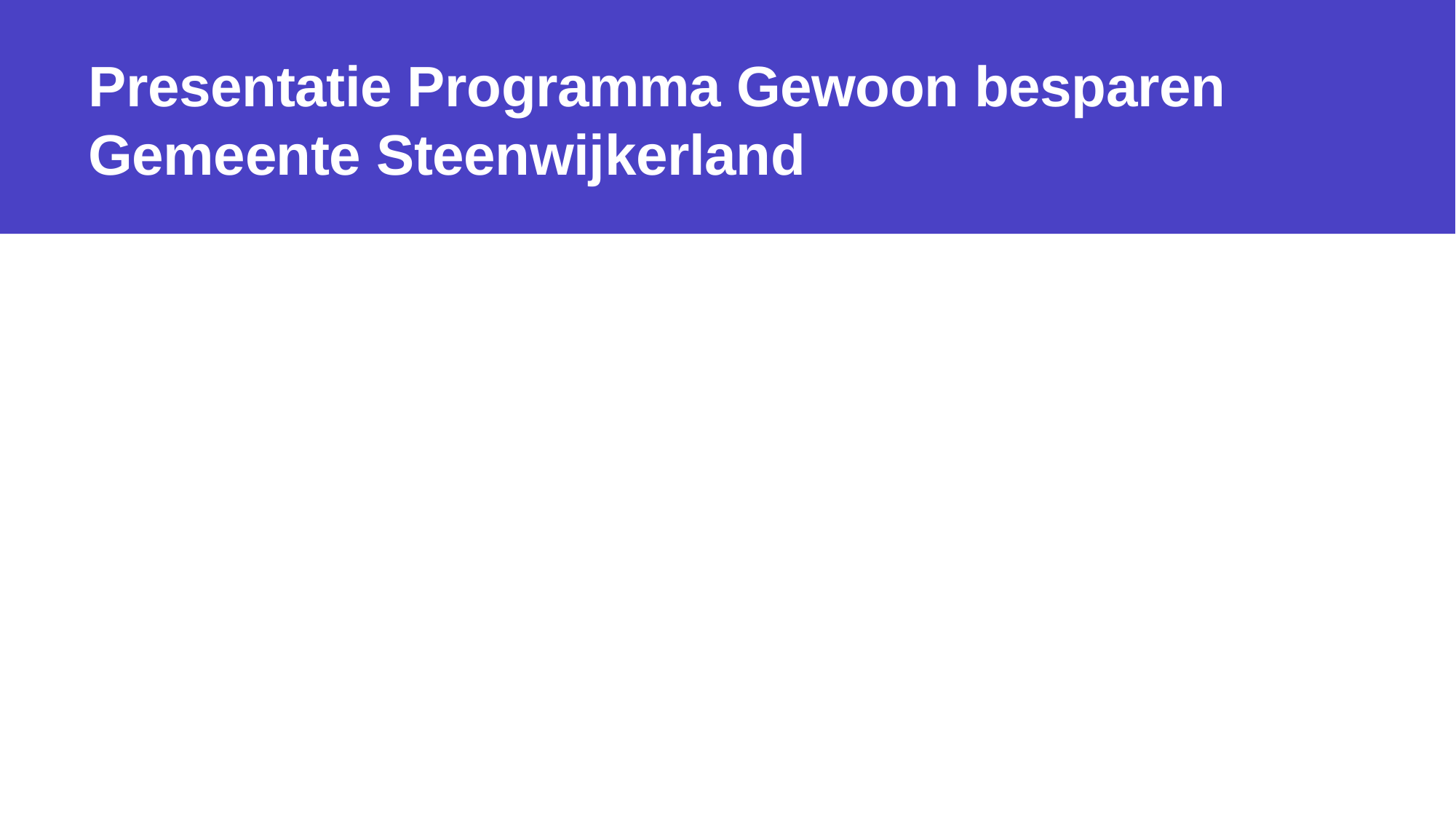

# Presentatie Programma Gewoon besparen Gemeente Steenwijkerland